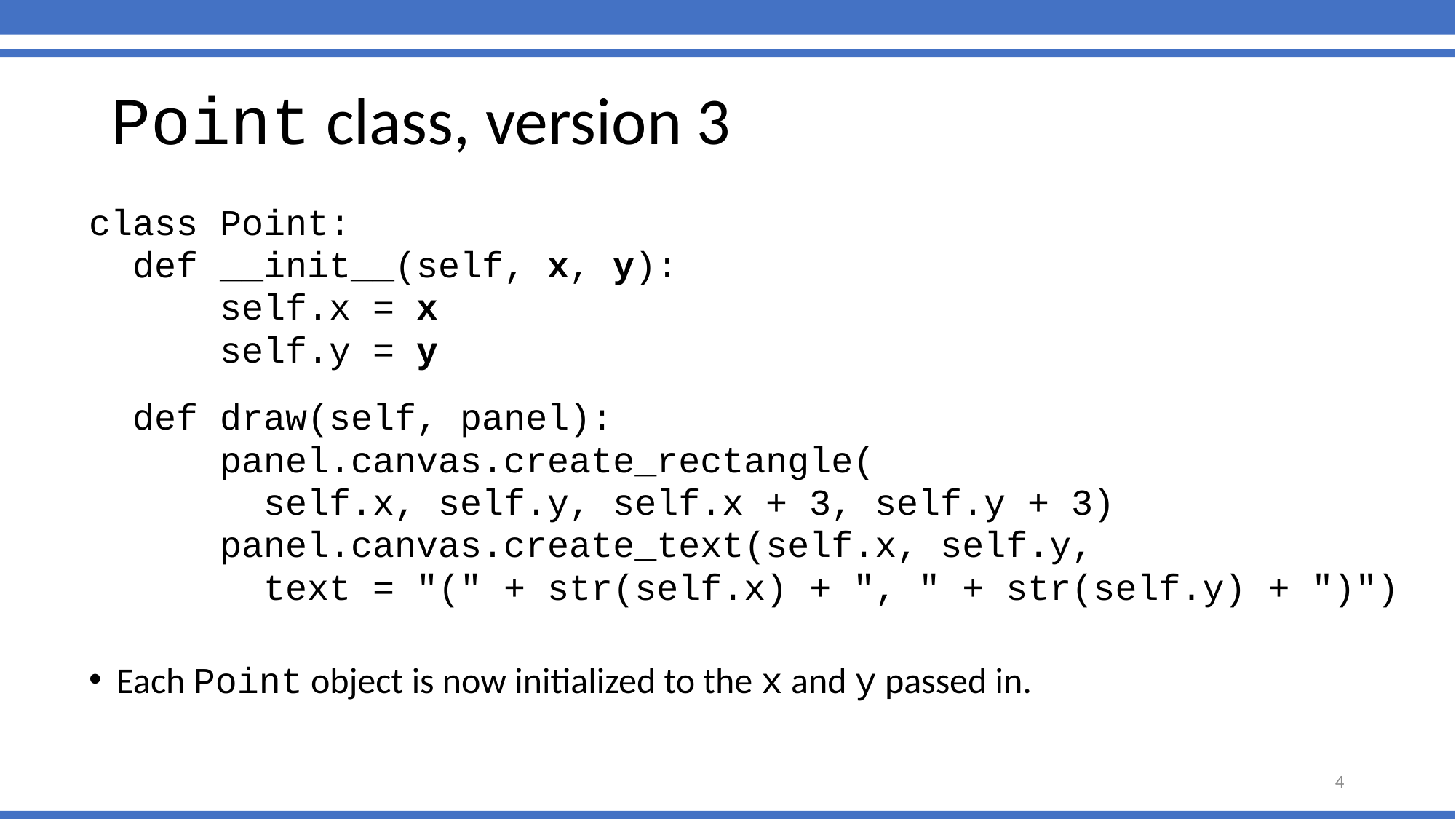

# Point class, version 3
class Point:
  def __init__(self, x, y):
      self.x = x
      self.y = y

  def draw(self, panel):
      panel.canvas.create_rectangle(
        self.x, self.y, self.x + 3, self.y + 3)
      panel.canvas.create_text(self.x, self.y,
        text = "(" + str(self.x) + ", " + str(self.y) + ")")

Each Point object is now initialized to the x and y passed in.
4